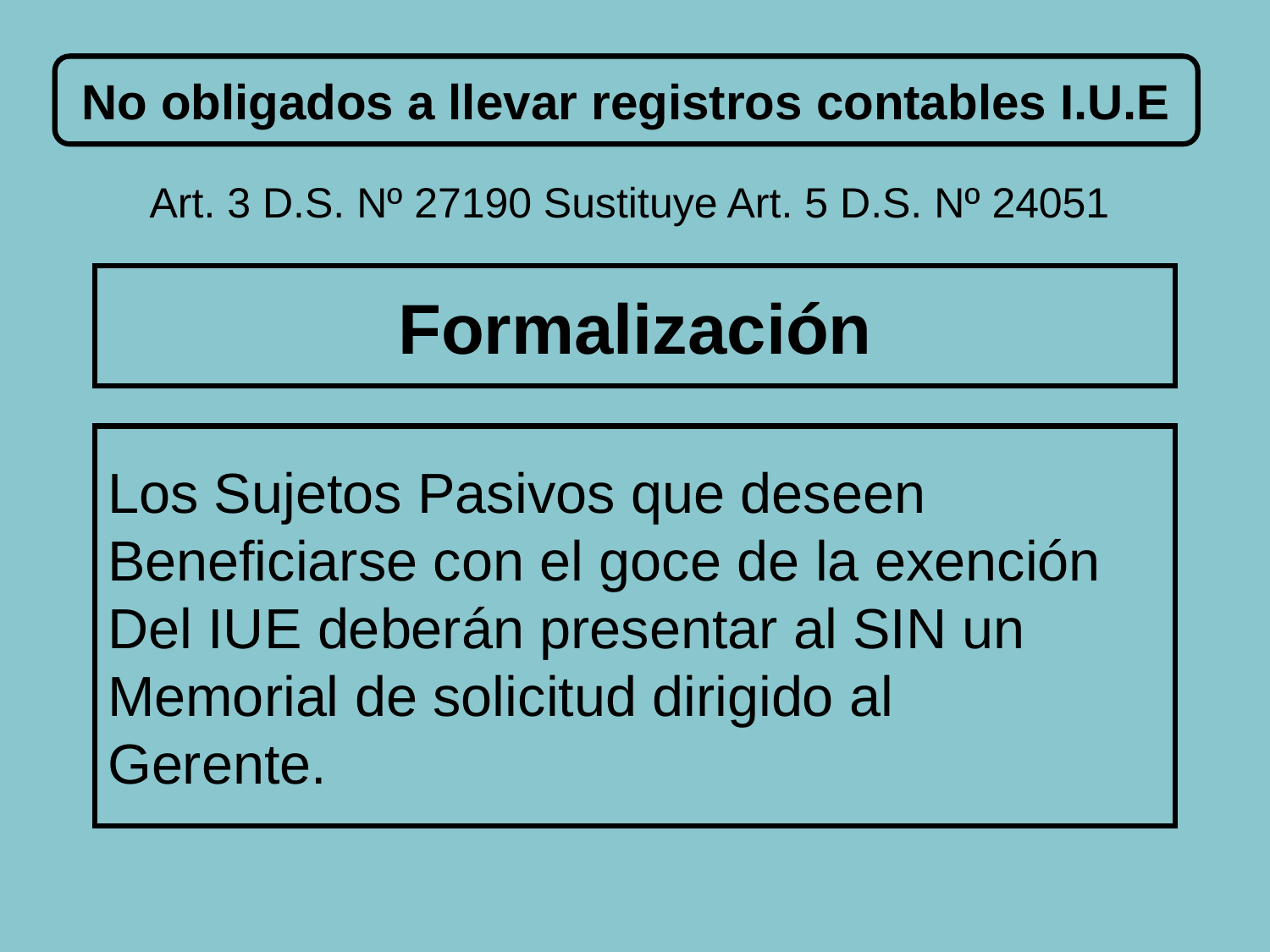

No obligados a llevar registros contables I.U.E
Art. 3 D.S. Nº 27190 Sustituye Art. 5 D.S. Nº 24051
Formalización
Los Sujetos Pasivos que deseen
Beneficiarse con el goce de la exención
Del IUE deberán presentar al SIN un
Memorial de solicitud dirigido al
Gerente.